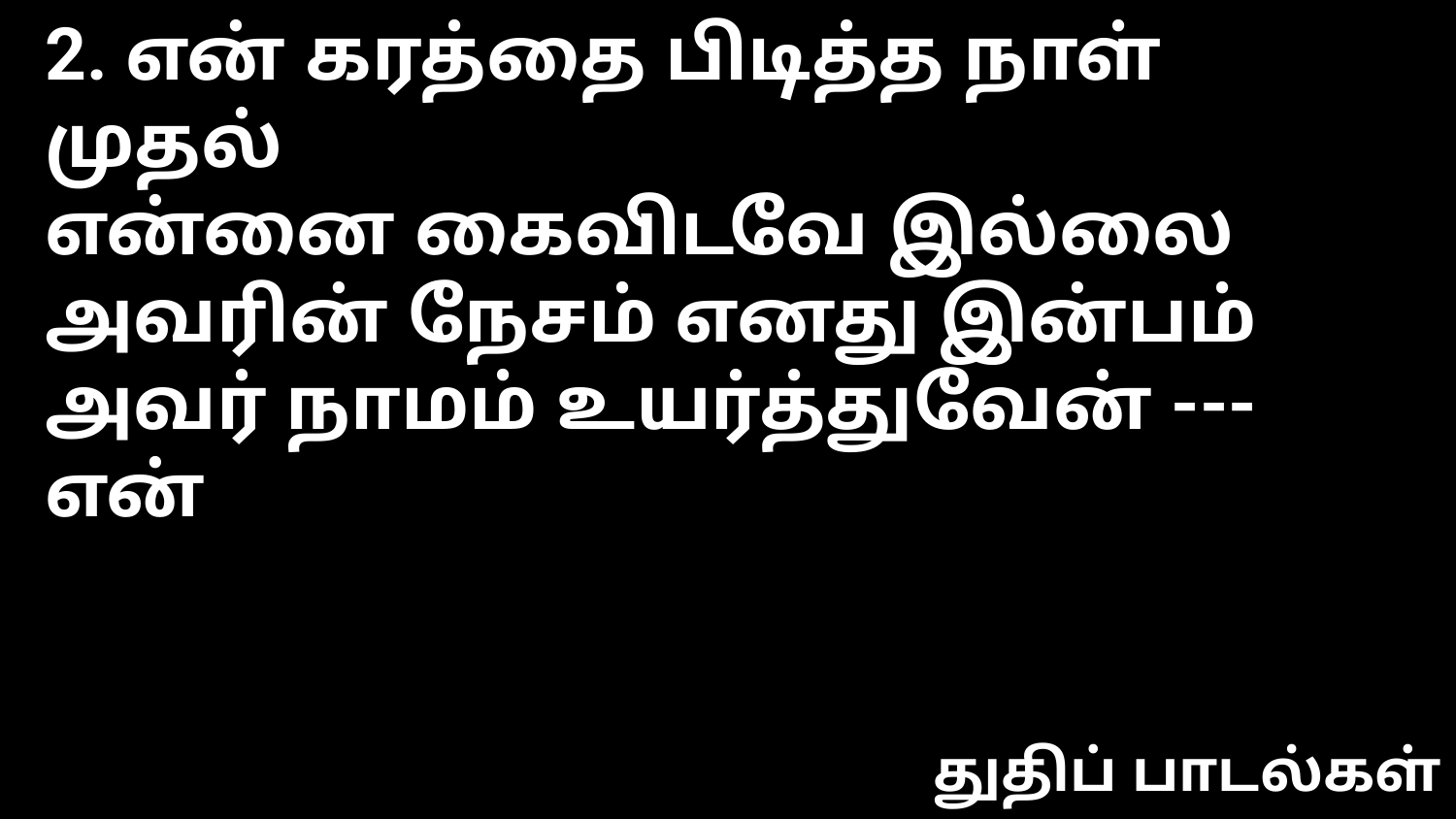

2. என் கரத்தை பிடித்த நாள் முதல்
என்னை கைவிடவே இல்லை
அவரின் நேசம் எனது இன்பம்
அவர் நாமம் உயர்த்துவேன் --- என்

துதிப் பாடல்கள்